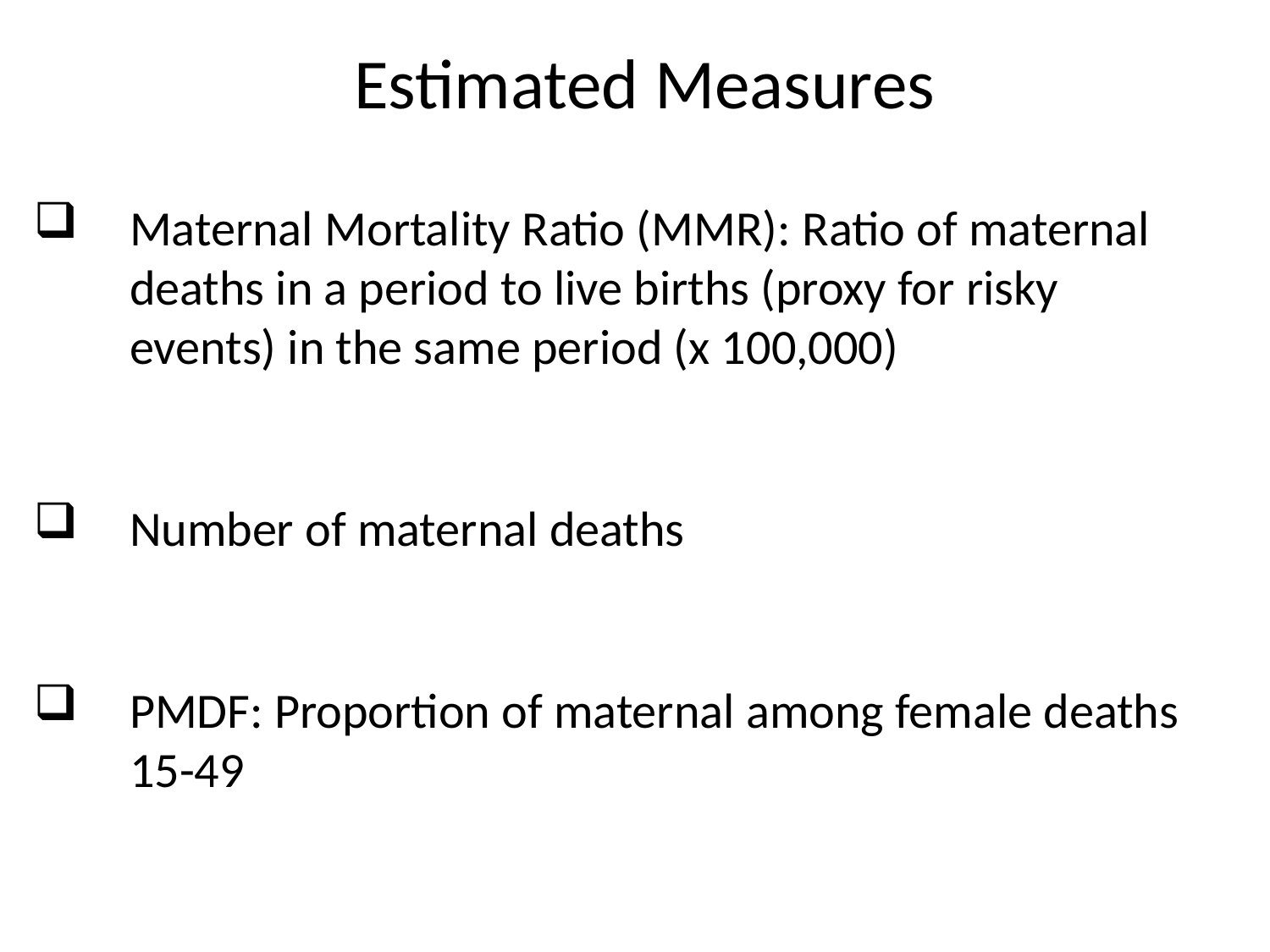

Estimated Measures
Maternal Mortality Ratio (MMR): Ratio of maternal deaths in a period to live births (proxy for risky events) in the same period (x 100,000)

Number of maternal deaths

PMDF: Proportion of maternal among female deaths 15-49